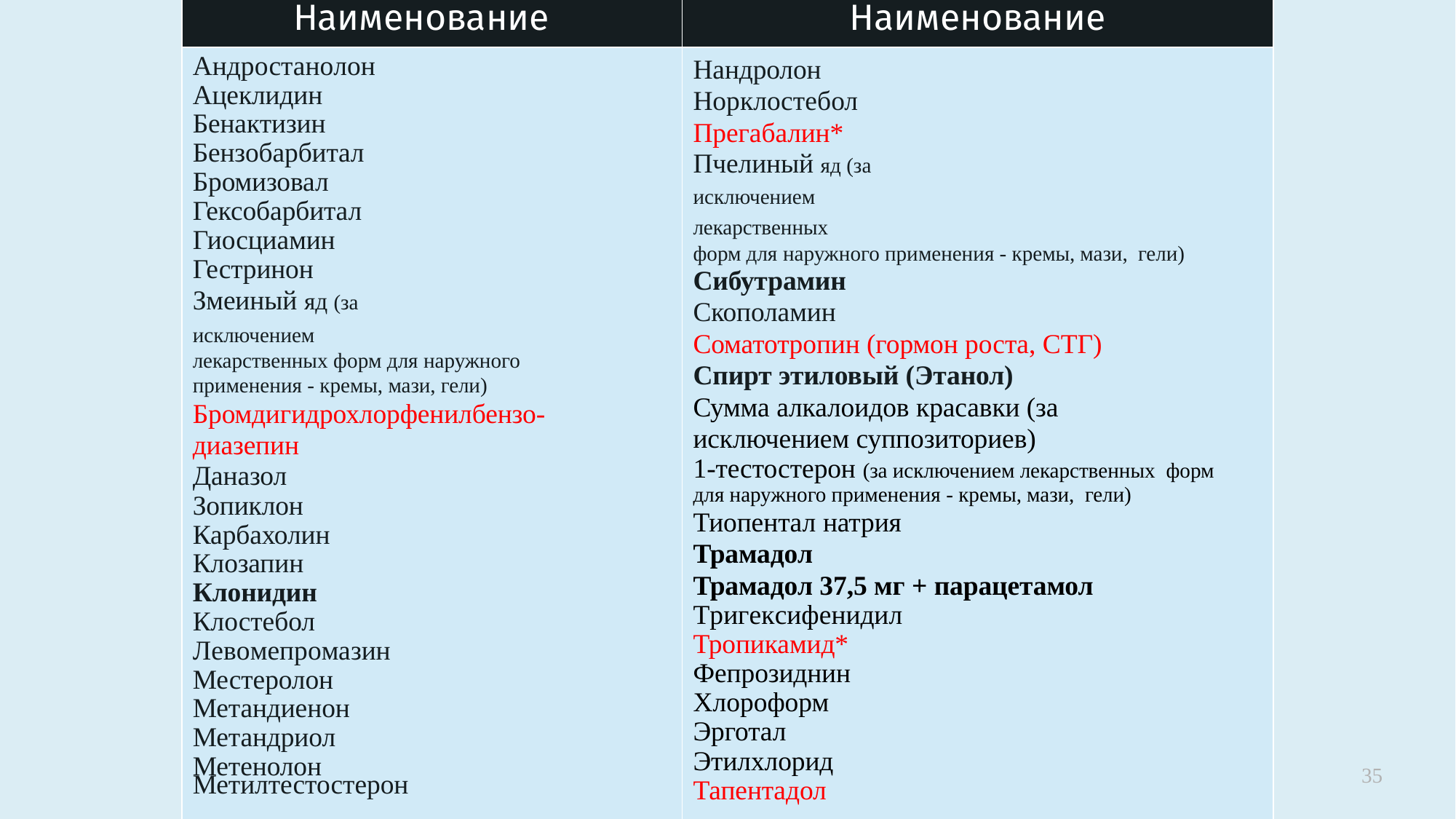

| Наименование | Наименование |
| --- | --- |
| Андростанолон Ацеклидин Бенактизин Бензобарбитал Бромизовал Гексобарбитал Гиосциамин Гестринон Змеиный яд (за исключением лекарственных форм для наружного применения - кремы, мази, гели) Бромдигидрохлорфенилбензо- диазепин Даназол Зопиклон Карбахолин Клозапин Клонидин Клостебол Левомепромазин Местеролон Метандиенон Метандриол Метенолон Метилтестостерон | Нандролон Норклостебол Прегабалин\* Пчелиный яд (за исключением лекарственных форм для наружного применения - кремы, мази, гели) Сибутрамин Скополамин Соматотропин (гормон роста, СТГ) Спирт этиловый (Этанол) Сумма алкалоидов красавки (за исключением суппозиториев) 1-тестостерон (за исключением лекарственных форм для наружного применения - кремы, мази, гели) Тиопентал натрия Трамадол Трамадол 37,5 мг + парацетамол Тригексифенидил Тропикамид\* Фепрозиднин Хлороформ Эрготал Этилхлорид Тапентадол |
35